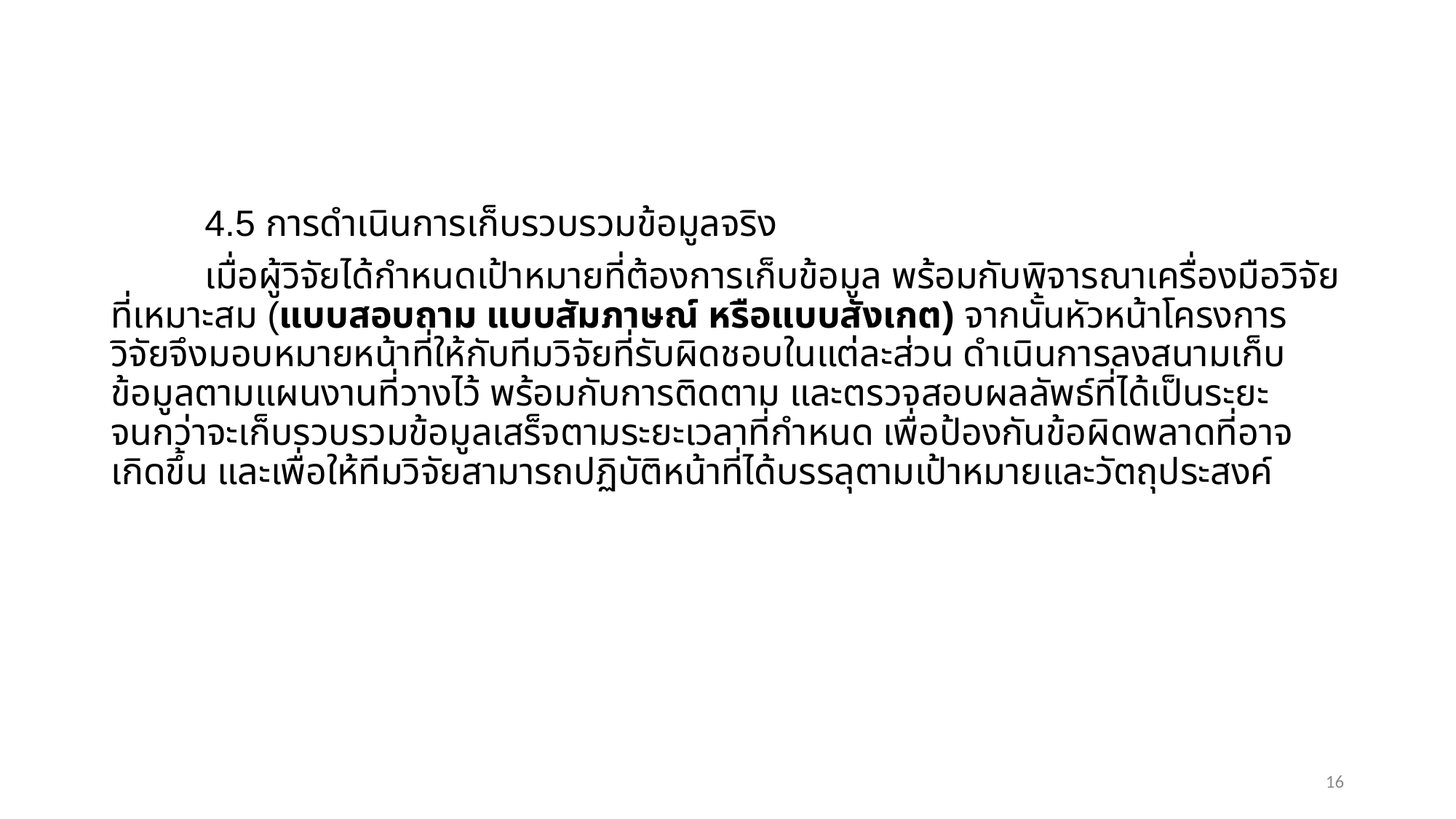

4.5 การดำเนินการเก็บรวบรวมข้อมูลจริง
	เมื่อผู้วิจัยได้กำหนดเป้าหมายที่ต้องการเก็บข้อมูล พร้อมกับพิจารณาเครื่องมือวิจัยที่เหมาะสม (แบบสอบถาม แบบสัมภาษณ์ หรือแบบสังเกต) จากนั้นหัวหน้าโครงการวิจัยจึงมอบหมายหน้าที่ให้กับทีมวิจัยที่รับผิดชอบในแต่ละส่วน ดำเนินการลงสนามเก็บข้อมูลตามแผนงานที่วางไว้ พร้อมกับการติดตาม และตรวจสอบผลลัพธ์ที่ได้เป็นระยะ จนกว่าจะเก็บรวบรวมข้อมูลเสร็จตามระยะเวลาที่กำหนด เพื่อป้องกันข้อผิดพลาดที่อาจเกิดขึ้น และเพื่อให้ทีมวิจัยสามารถปฏิบัติหน้าที่ได้บรรลุตามเป้าหมายและวัตถุประสงค์

16